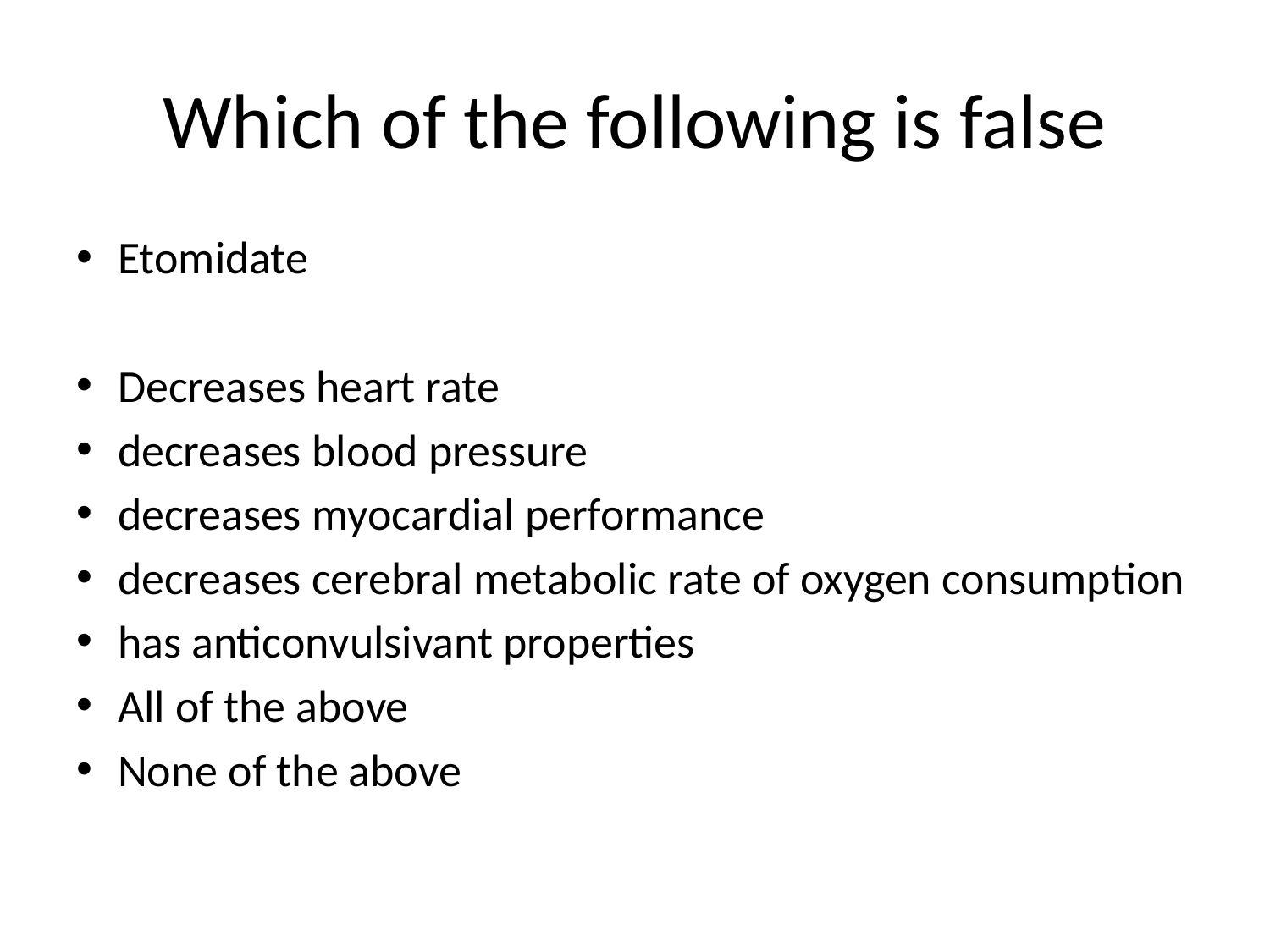

# Which of the following is false
Etomidate

Decreases heart rate
decreases blood pressure
decreases myocardial performance
decreases cerebral metabolic rate of oxygen consumption
has anticonvulsivant properties
All of the above
None of the above